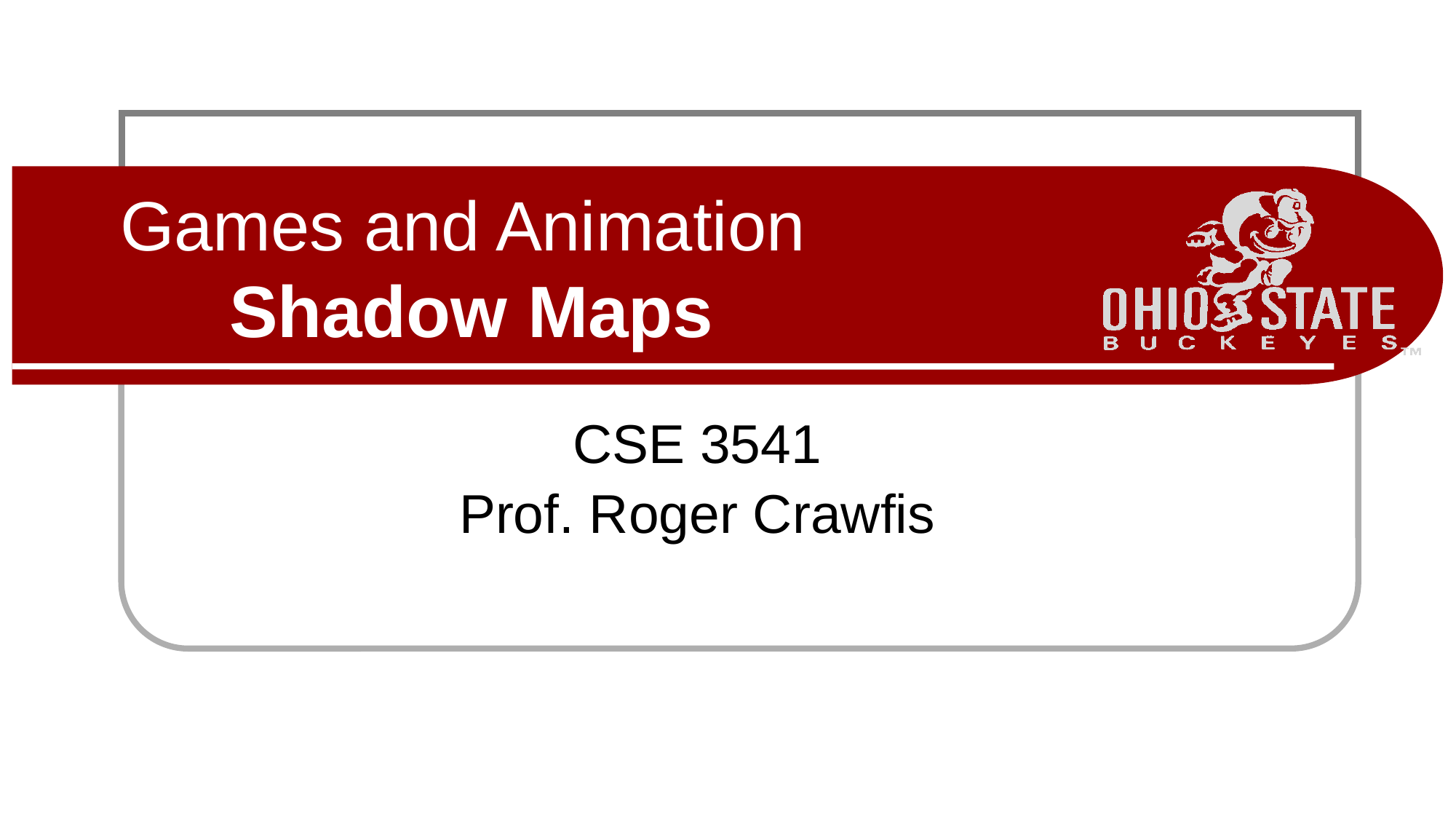

# Games and Animation Shadow Maps
CSE 3541
Prof. Roger Crawfis